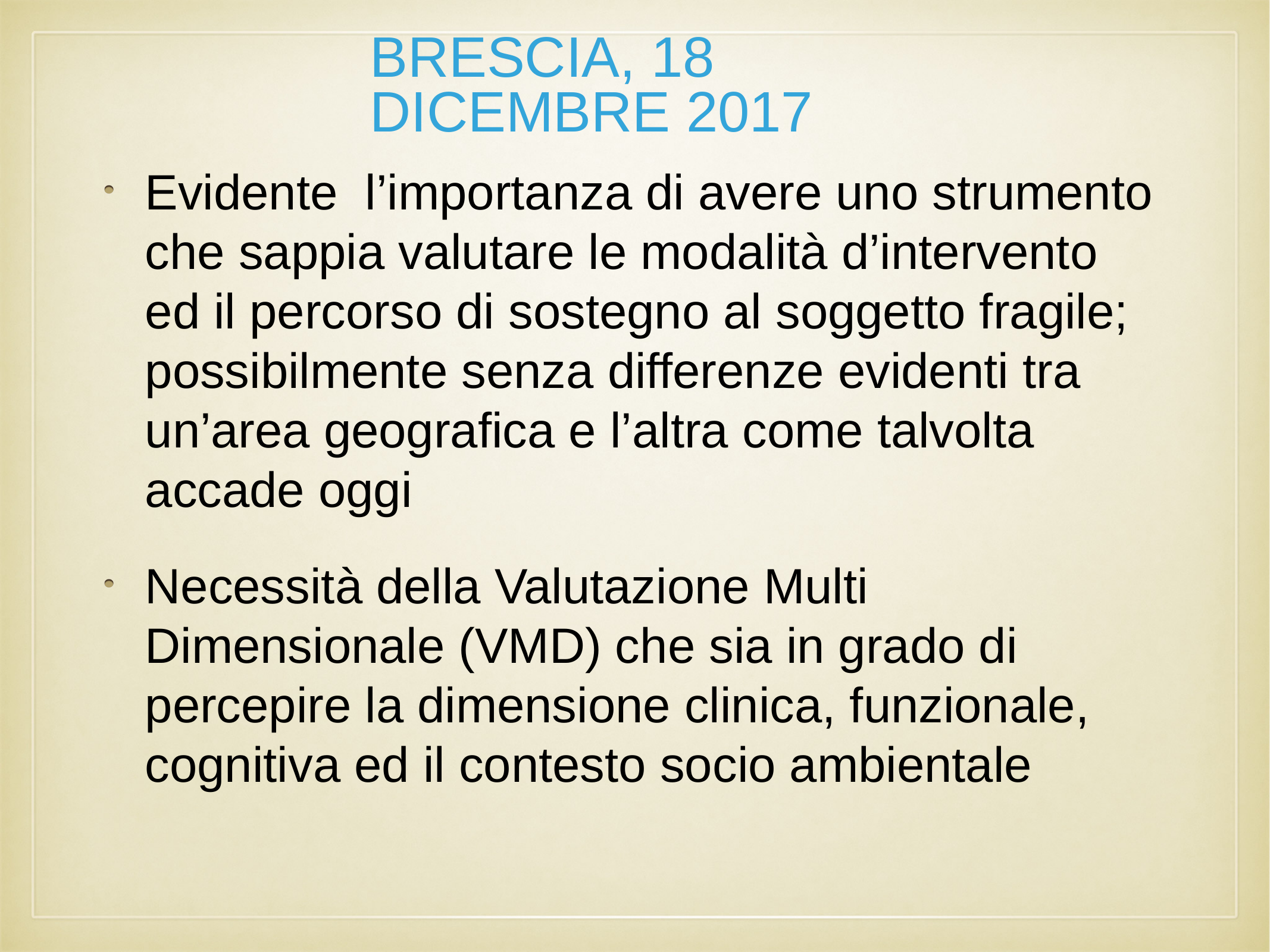

# Brescia, 18 dicembre 2017
Evidente  l’importanza di avere uno strumento che sappia valutare le modalità d’intervento ed il percorso di sostegno al soggetto fragile; possibilmente senza differenze evidenti tra un’area geografica e l’altra come talvolta accade oggi
Necessità della Valutazione Multi Dimensionale (VMD) che sia in grado di percepire la dimensione clinica, funzionale, cognitiva ed il contesto socio ambientale